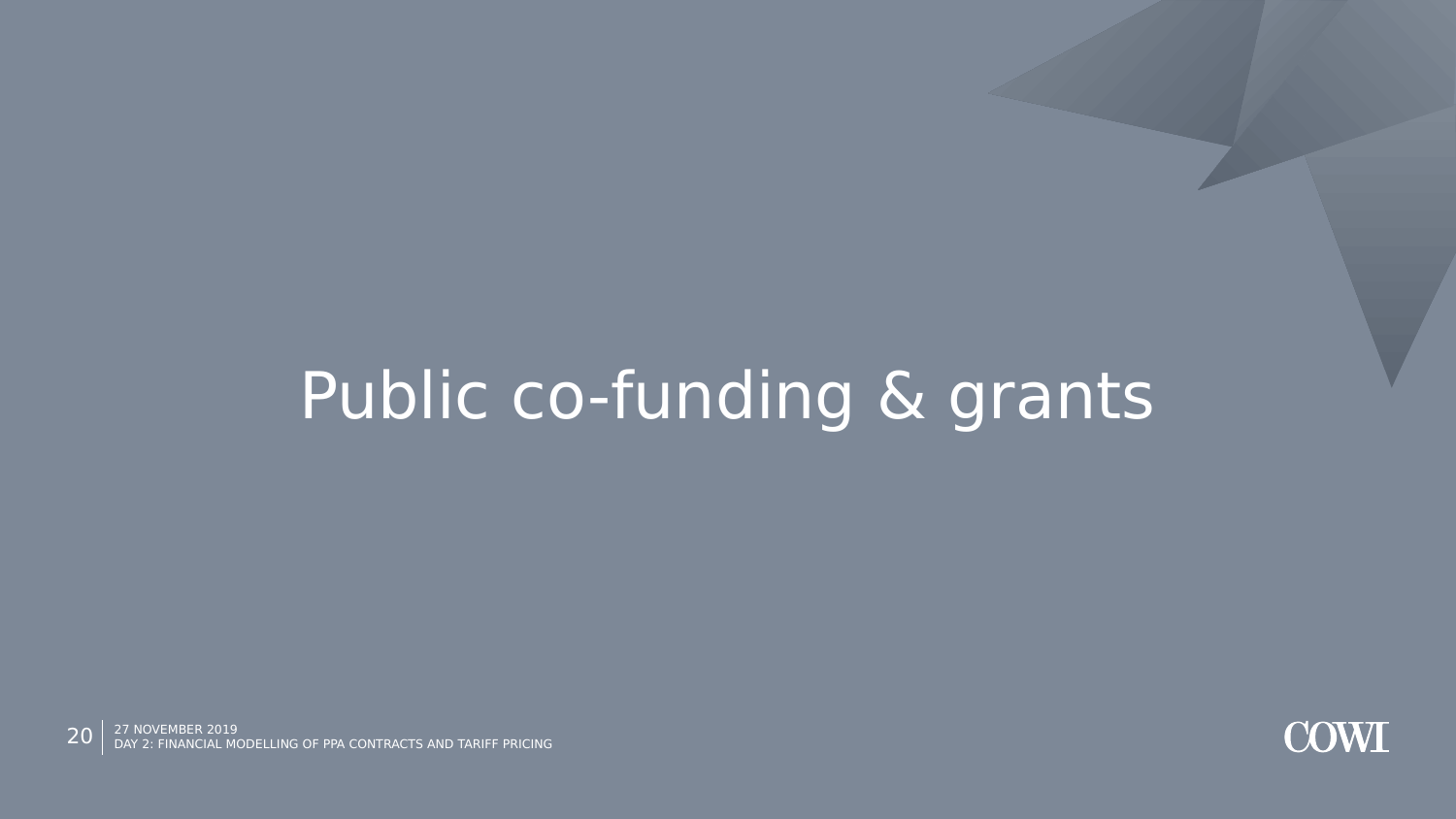

# Public co-funding & grants
20
27 November 2019
Day 2: Financial modelling of PPA contracts and tariff pricing